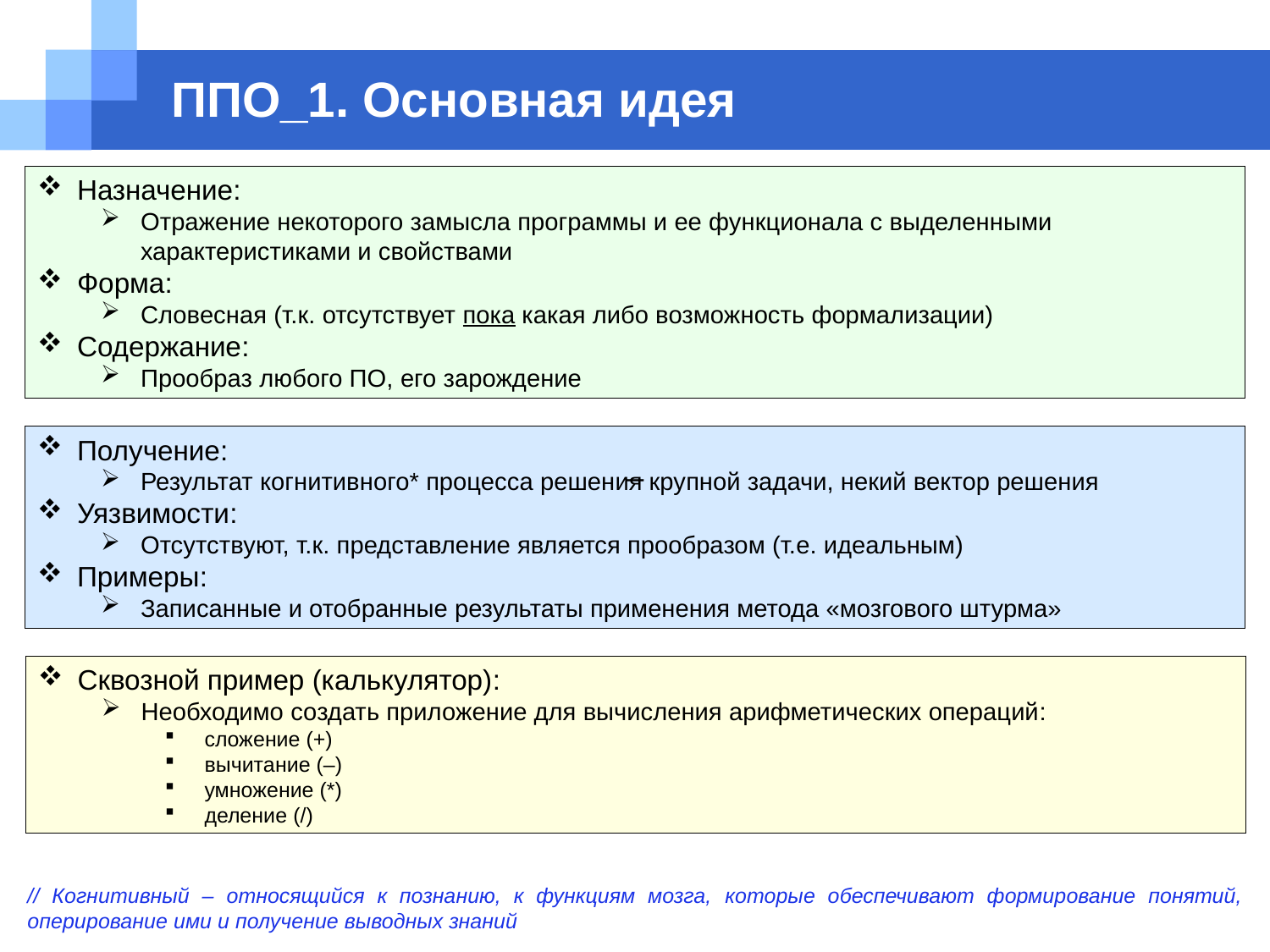

# ППО_1. Основная идея
Назначение:
Отражение некоторого замысла программы и ее функционала с выделенными характеристиками и свойствами
Форма:
Словесная (т.к. отсутствует пока какая либо возможность формализации)
Содержание:
Прообраз любого ПО, его зарождение
Получение:
Результат когнитивного* процесса решения крупной задачи, некий вектор решения
Уязвимости:
Отсутствуют, т.к. представление является прообразом (т.е. идеальным)
Примеры:
Записанные и отобранные результаты применения метода «мозгового штурма»
–
Сквозной пример (калькулятор):
Необходимо создать приложение для вычисления арифметических операций:
сложение (+)
вычитание (–)
умножение (*)
деление (/)
// Когнитивный – относящийся к познанию, к функциям мозга, которые обеспечивают формирование понятий, оперирование ими и получение выводных знаний